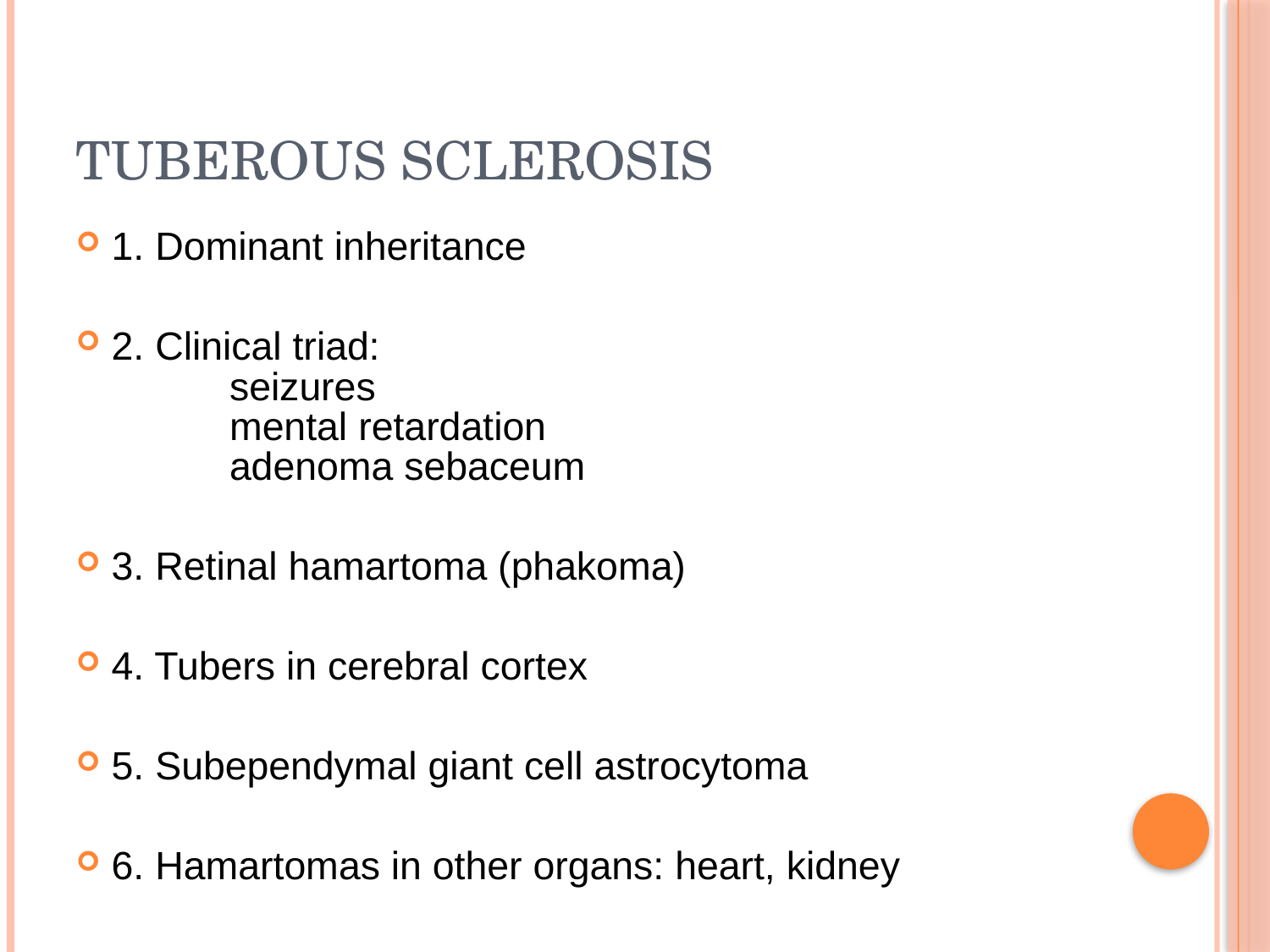

# Tuberous sclerosis
1. Dominant inheritance

2. Clinical triad:
	seizures
	mental retardation
	adenoma sebaceum

3. Retinal hamartoma (phakoma)

4. Tubers in cerebral cortex

5. Subependymal giant cell astrocytoma

6. Hamartomas in other organs: heart, kidney